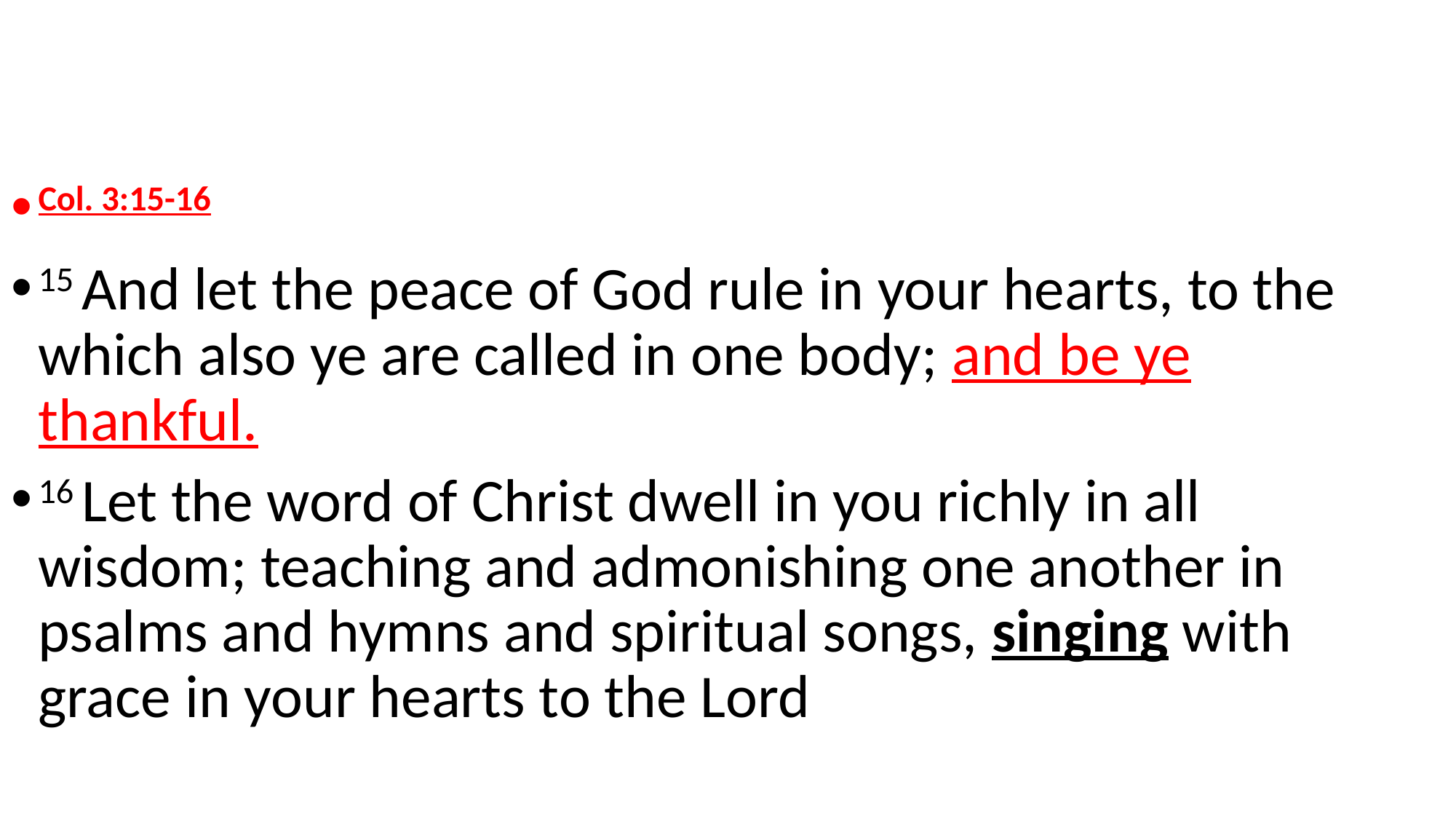

Col. 3:15-16
15 And let the peace of God rule in your hearts, to the which also ye are called in one body; and be ye thankful.
16 Let the word of Christ dwell in you richly in all wisdom; teaching and admonishing one another in psalms and hymns and spiritual songs, singing with grace in your hearts to the Lord